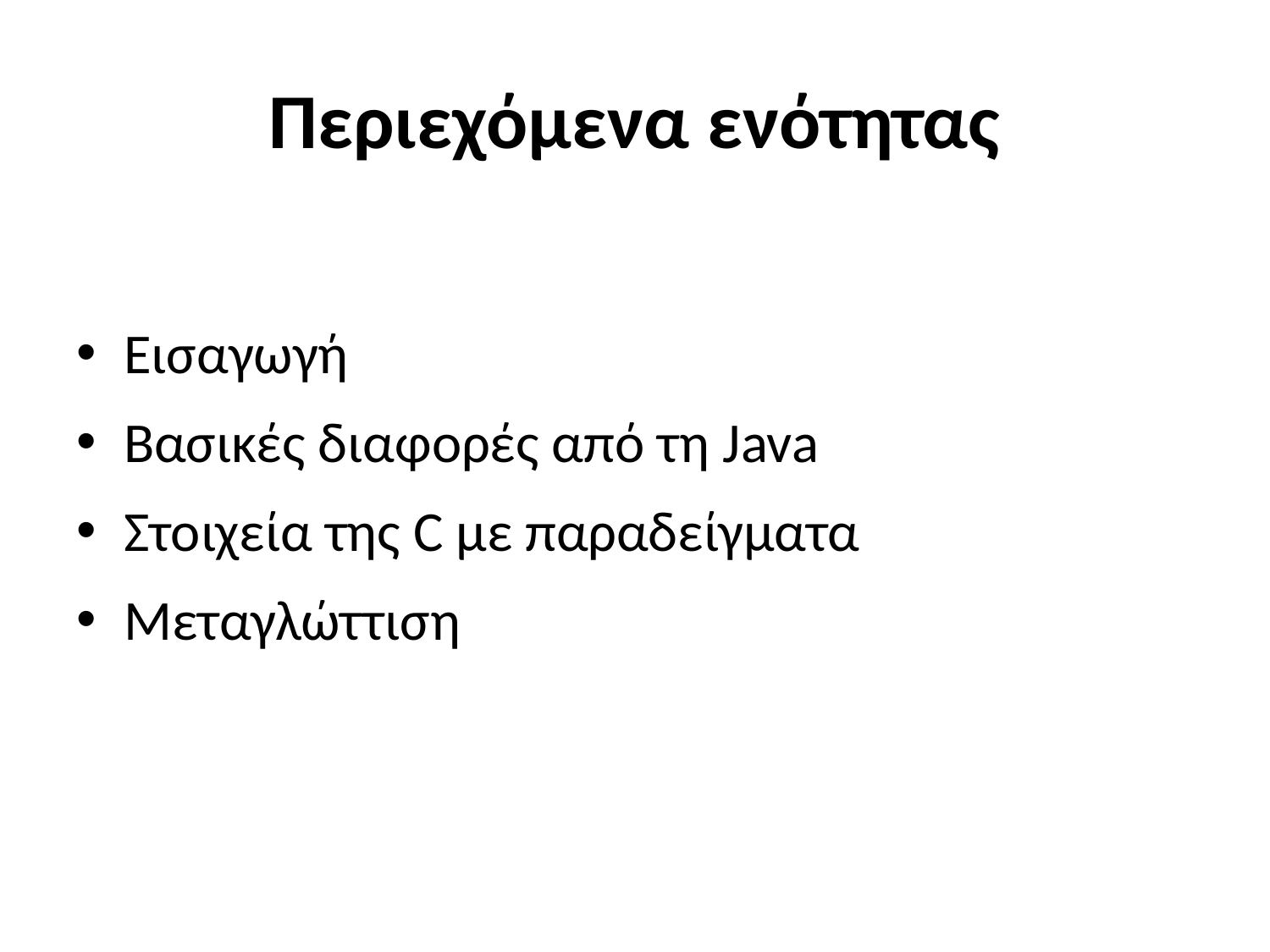

# Περιεχόμενα ενότητας

Εισαγωγή
Βασικές διαφορές από τη Java
Στοιχεία της C με παραδείγματα
Μεταγλώττιση